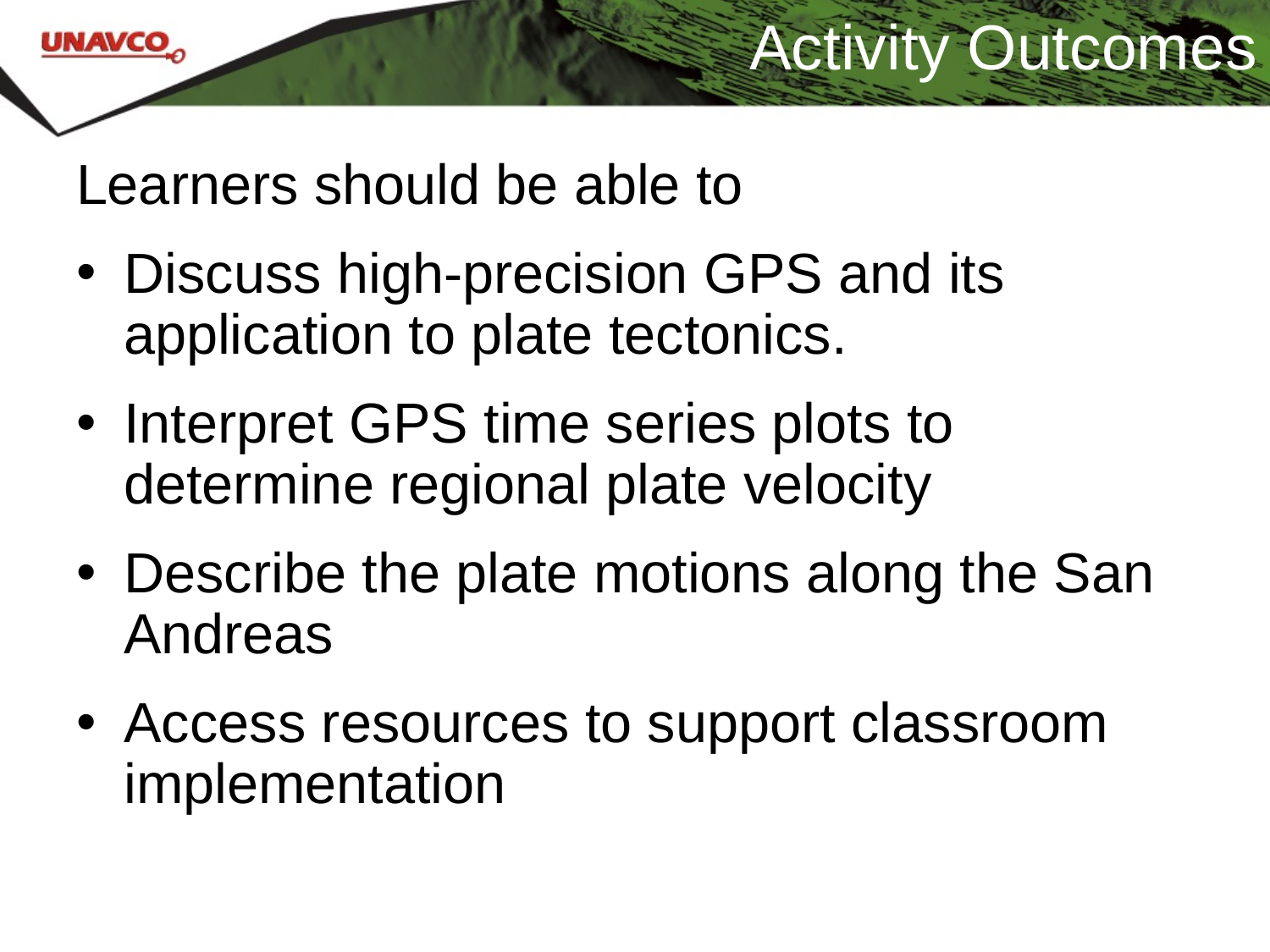

# Activity Outcomes
Learners should be able to
Discuss high-precision GPS and its application to plate tectonics.
Interpret GPS time series plots to determine regional plate velocity
Describe the plate motions along the San Andreas
Access resources to support classroom implementation